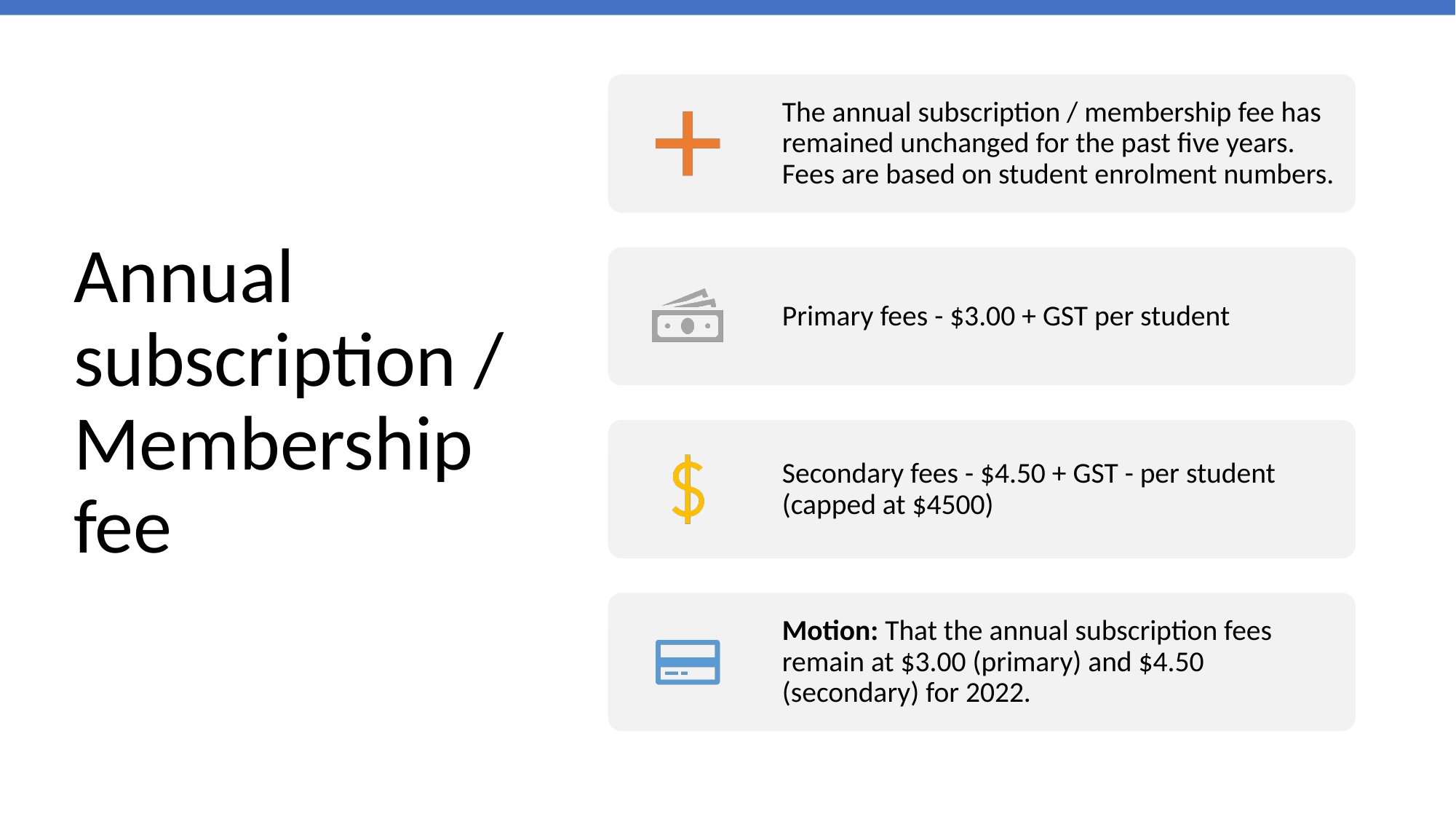

# Annual subscription / Membership fee
The annual subscription / membership fee has remained unchanged for the past five years. Fees are based on student enrolment numbers.
Primary fees - $3.00 + GST per student
Secondary fees - $4.50 + GST - per student (capped at $4500)
Motion: That the annual subscription fees remain at $3.00 (primary) and $4.50 (secondary) for 2022.